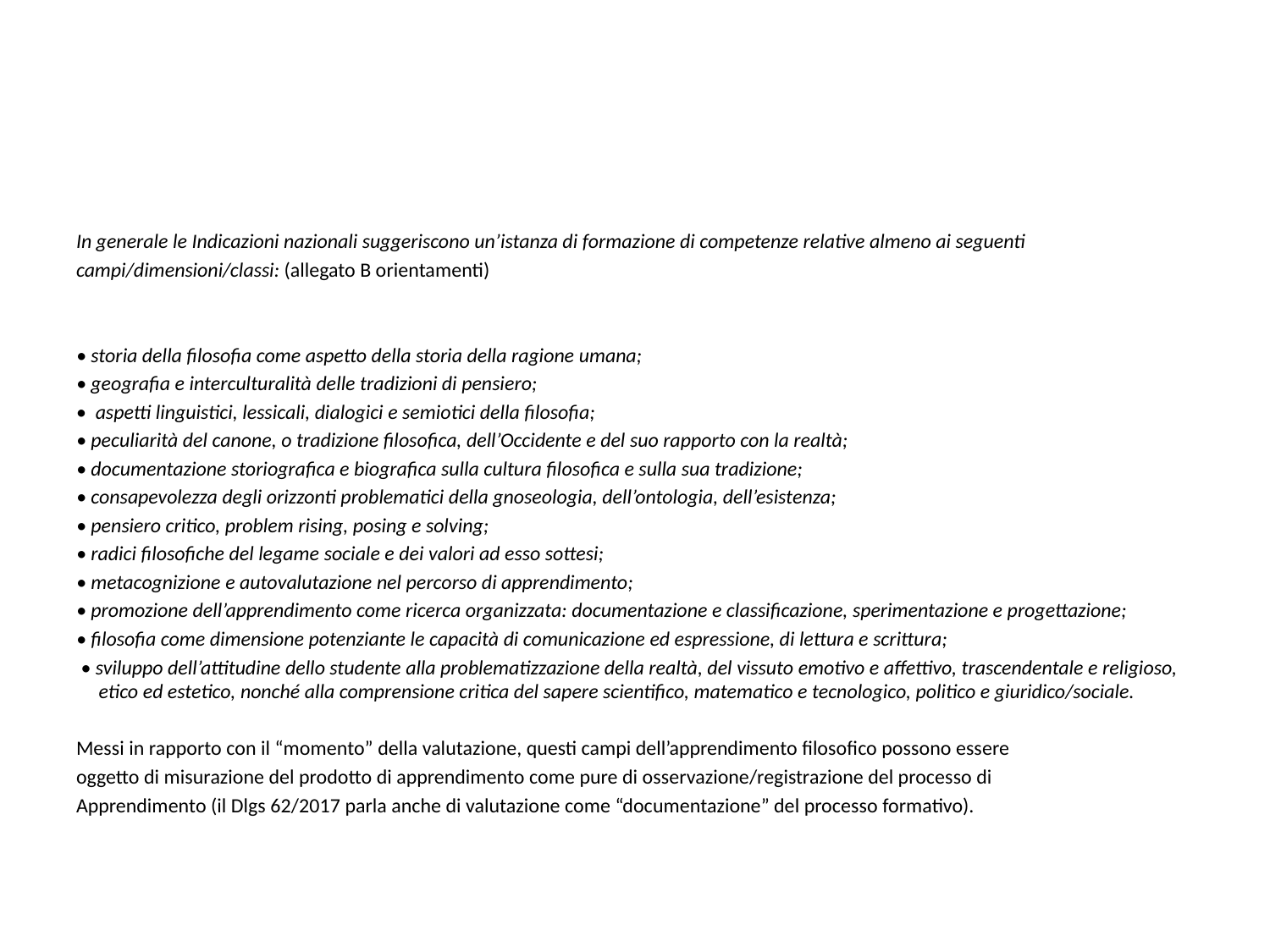

#
In generale le Indicazioni nazionali suggeriscono un’istanza di formazione di competenze relative almeno ai seguenti
campi/dimensioni/classi: (allegato B orientamenti)

• storia della filosofia come aspetto della storia della ragione umana;
• geografia e interculturalità delle tradizioni di pensiero;
•  aspetti linguistici, lessicali, dialogici e semiotici della filosofia;
• peculiarità del canone, o tradizione filosofica, dell’Occidente e del suo rapporto con la realtà;
• documentazione storiografica e biografica sulla cultura filosofica e sulla sua tradizione;
• consapevolezza degli orizzonti problematici della gnoseologia, dell’ontologia, dell’esistenza;
• pensiero critico, problem rising, posing e solving;
• radici filosofiche del legame sociale e dei valori ad esso sottesi;
• metacognizione e autovalutazione nel percorso di apprendimento;
• promozione dell’apprendimento come ricerca organizzata: documentazione e classificazione, sperimentazione e progettazione;
• filosofia come dimensione potenziante le capacità di comunicazione ed espressione, di lettura e scrittura;
 • sviluppo dell’attitudine dello studente alla problematizzazione della realtà, del vissuto emotivo e affettivo, trascendentale e religioso, etico ed estetico, nonché alla comprensione critica del sapere scientifico, matematico e tecnologico, politico e giuridico/sociale.

Messi in rapporto con il “momento” della valutazione, questi campi dell’apprendimento filosofico possono essere
oggetto di misurazione del prodotto di apprendimento come pure di osservazione/registrazione del processo di
Apprendimento (il Dlgs 62/2017 parla anche di valutazione come “documentazione” del processo formativo).